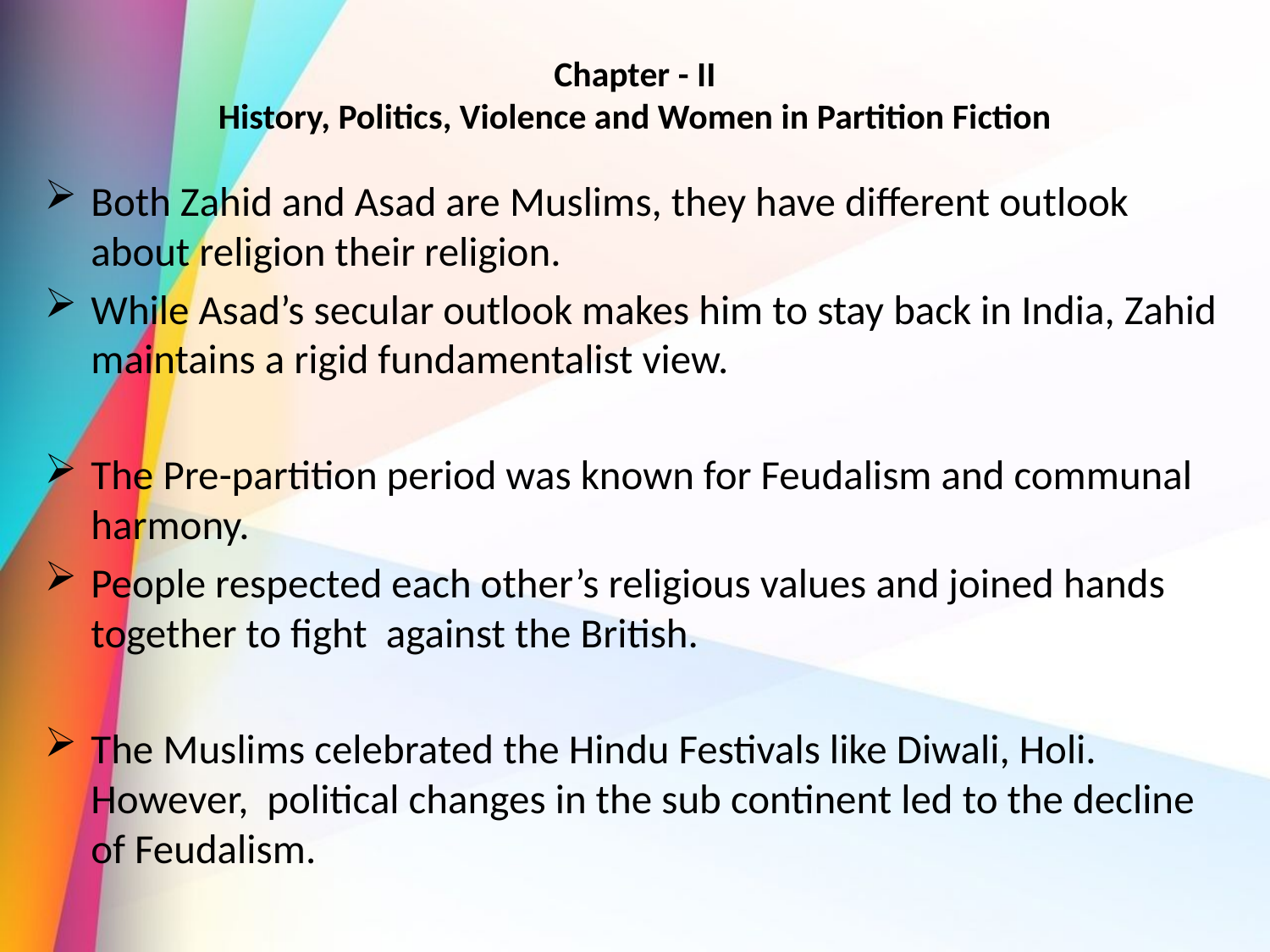

# Chapter - II History, Politics, Violence and Women in Partition Fiction
Both Zahid and Asad are Muslims, they have different outlook about religion their religion.
While Asad’s secular outlook makes him to stay back in India, Zahid maintains a rigid fundamentalist view.

The Pre-partition period was known for Feudalism and communal harmony.
People respected each other’s religious values and joined hands together to fight  against the British.

The Muslims celebrated the Hindu Festivals like Diwali, Holi. However,  political changes in the sub continent led to the decline of Feudalism.